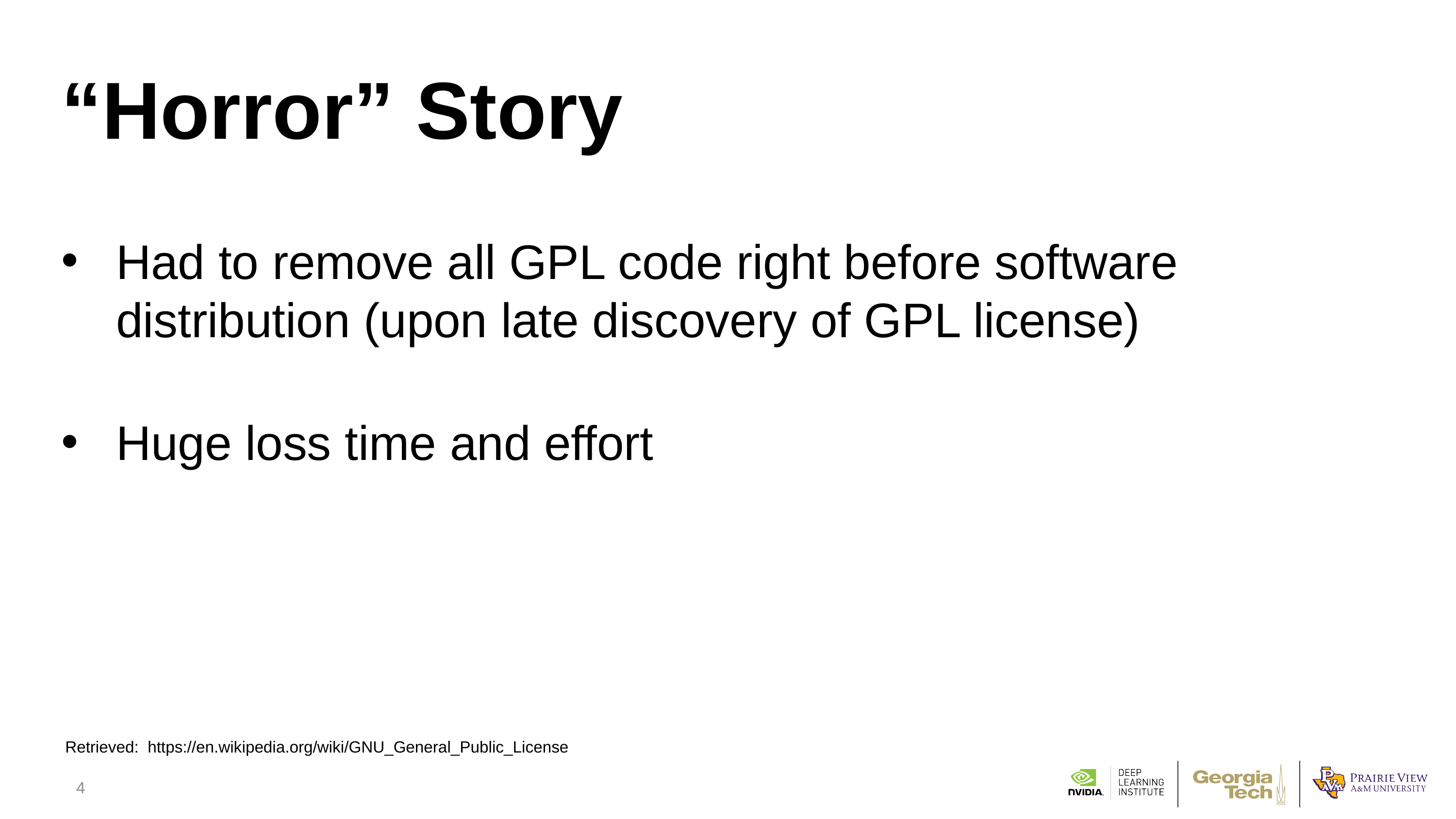

“Horror” Story

Had to remove all GPL code right before software distribution (upon late discovery of GPL license)
Huge loss time and effort
Retrieved:  https://en.wikipedia.org/wiki/GNU_General_Public_License